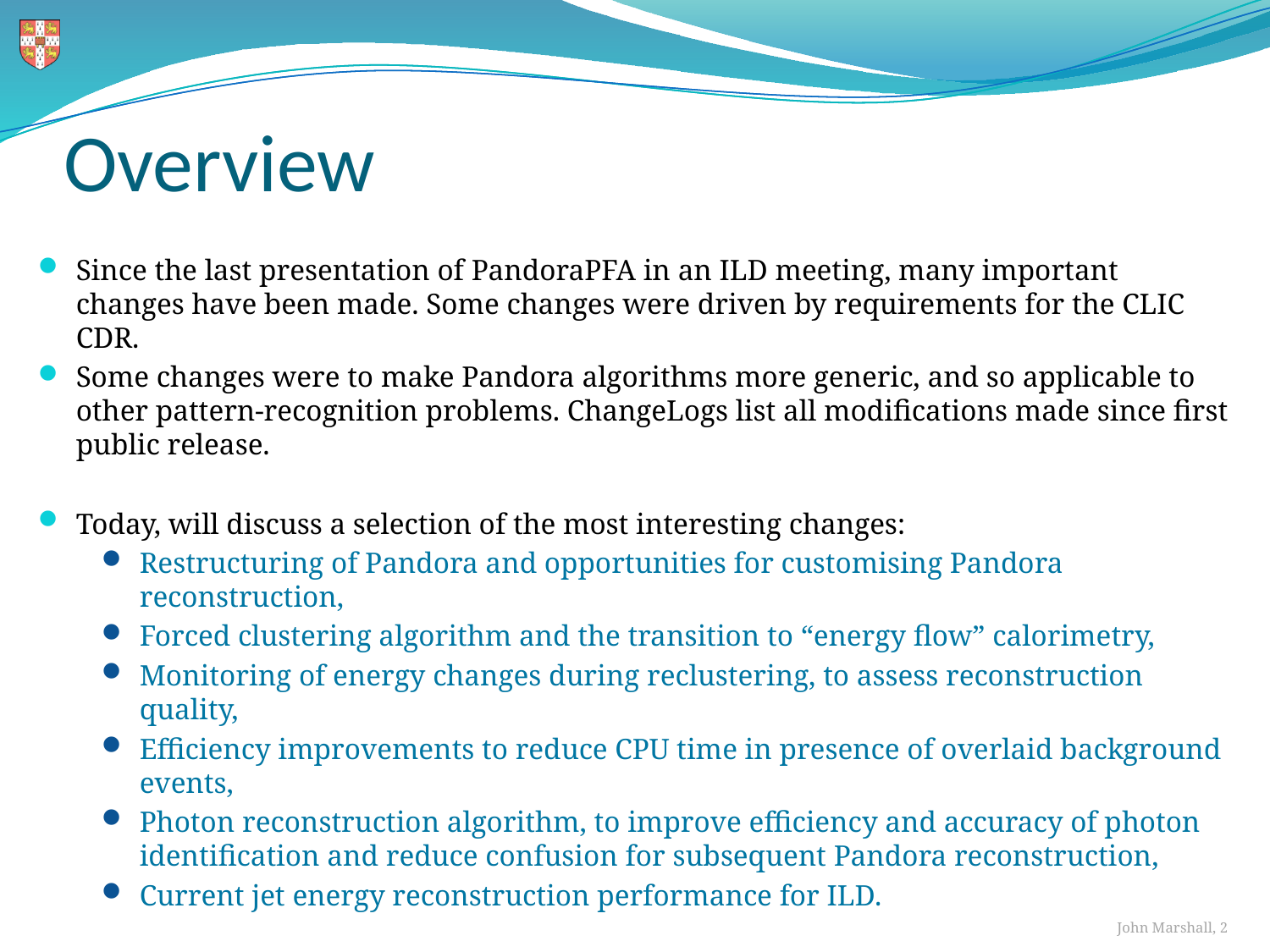

# Overview
Since the last presentation of PandoraPFA in an ILD meeting, many important changes have been made. Some changes were driven by requirements for the CLIC CDR.
Some changes were to make Pandora algorithms more generic, and so applicable to other pattern-recognition problems. ChangeLogs list all modifications made since first public release.

Today, will discuss a selection of the most interesting changes:
Restructuring of Pandora and opportunities for customising Pandora reconstruction,
Forced clustering algorithm and the transition to “energy flow” calorimetry,
Monitoring of energy changes during reclustering, to assess reconstruction quality,
Efficiency improvements to reduce CPU time in presence of overlaid background events,
Photon reconstruction algorithm, to improve efficiency and accuracy of photon identification and reduce confusion for subsequent Pandora reconstruction,
Current jet energy reconstruction performance for ILD.

Will start with some of the more technical changes...